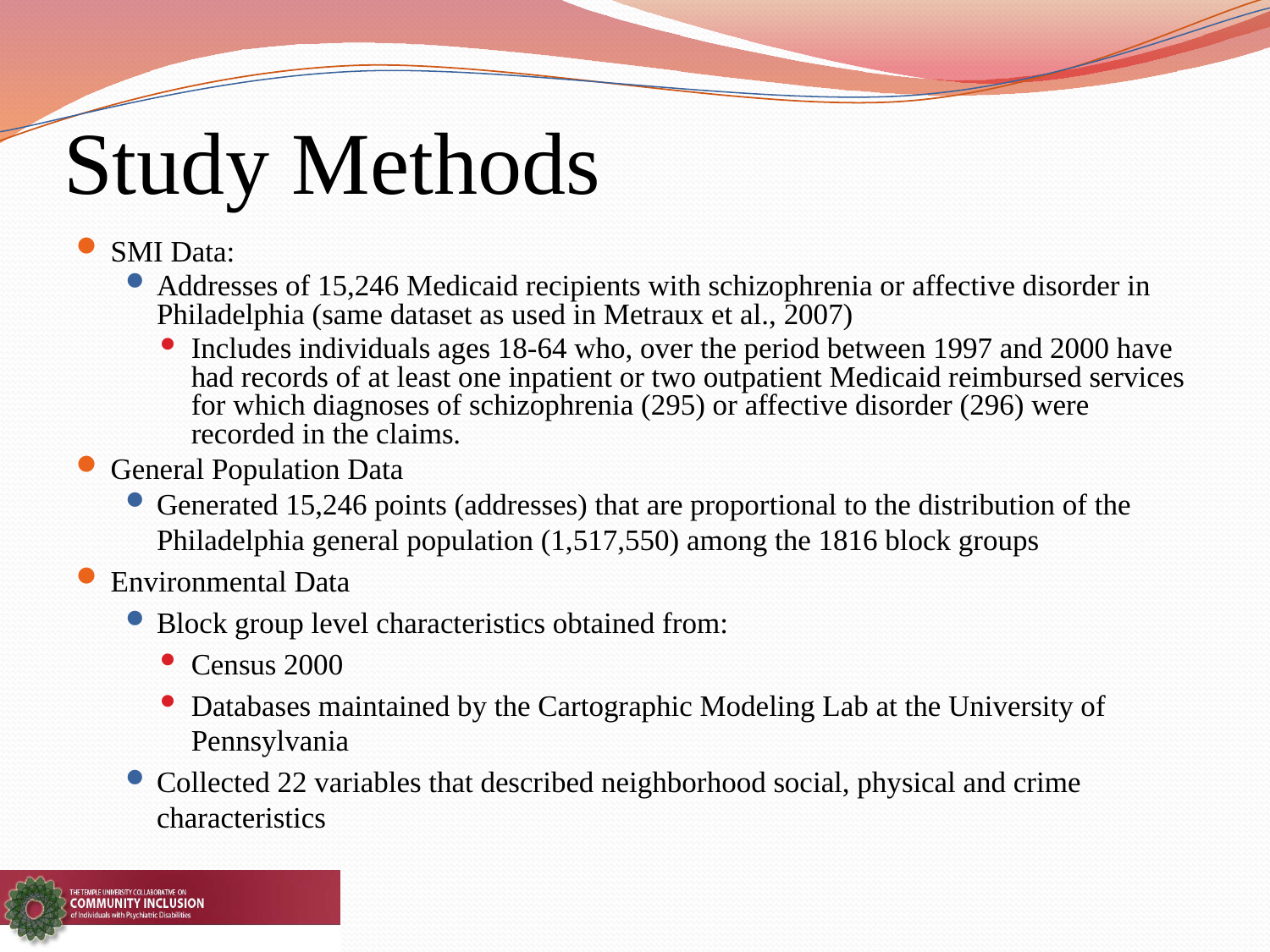

# Study Methods
SMI Data:
Addresses of 15,246 Medicaid recipients with schizophrenia or affective disorder in Philadelphia (same dataset as used in Metraux et al., 2007)
Includes individuals ages 18-64 who, over the period between 1997 and 2000 have had records of at least one inpatient or two outpatient Medicaid reimbursed services for which diagnoses of schizophrenia (295) or affective disorder (296) were recorded in the claims.
General Population Data
Generated 15,246 points (addresses) that are proportional to the distribution of the Philadelphia general population (1,517,550) among the 1816 block groups
Environmental Data
Block group level characteristics obtained from:
Census 2000
Databases maintained by the Cartographic Modeling Lab at the University of Pennsylvania
Collected 22 variables that described neighborhood social, physical and crime characteristics